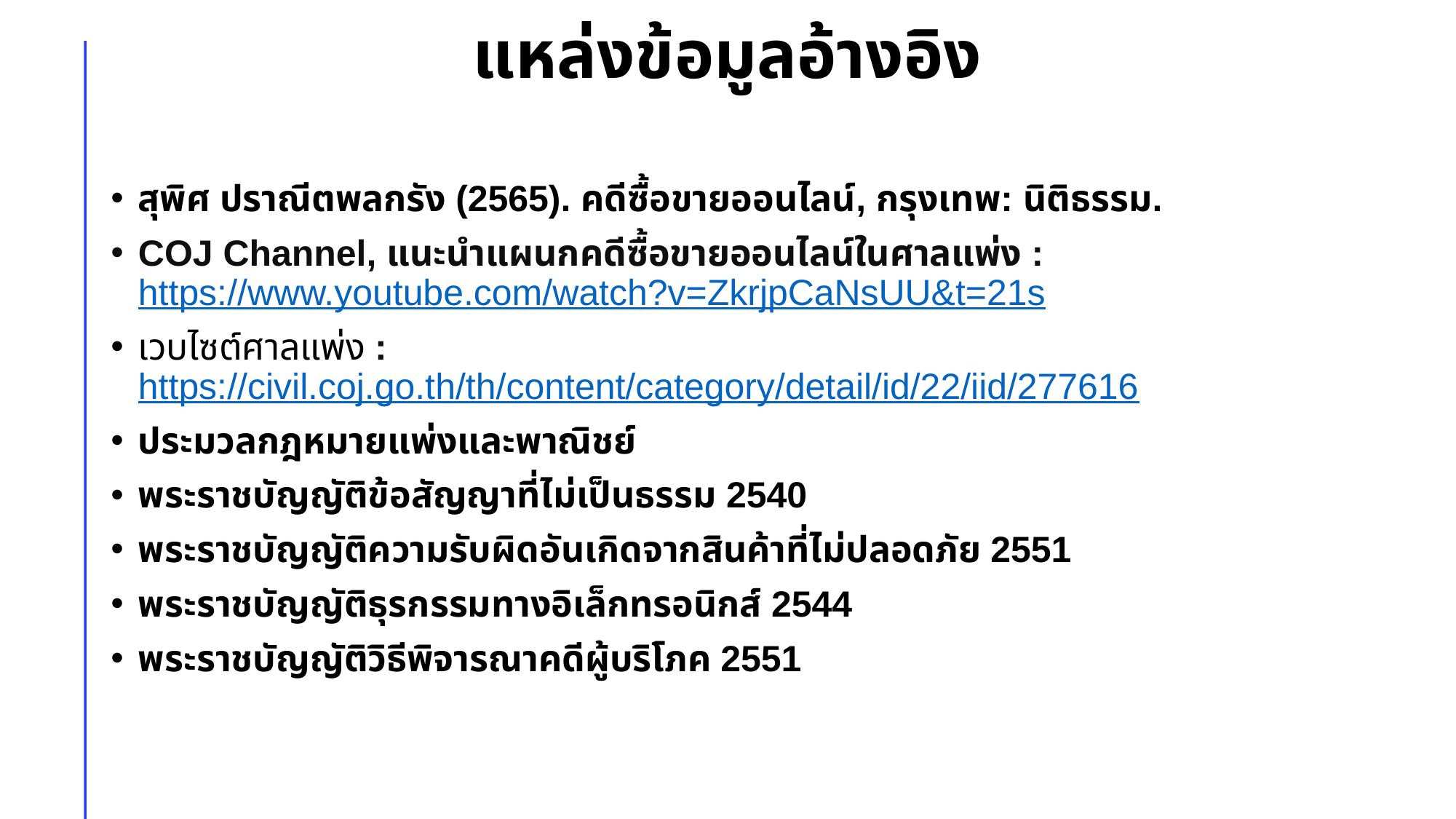

# แหล่งข้อมูลอ้างอิง
สุพิศ ปราณีตพลกรัง (2565). คดีซื้อขายออนไลน์, กรุงเทพ: นิติธรรม.
COJ Channel, แนะนำแผนกคดีซื้อขายออนไลน์ในศาลแพ่ง : https://www.youtube.com/watch?v=ZkrjpCaNsUU&t=21s
เวบไซต์ศาลแพ่ง : https://civil.coj.go.th/th/content/category/detail/id/22/iid/277616
ประมวลกฎหมายแพ่งและพาณิชย์
พระราชบัญญัติข้อสัญญาที่ไม่เป็นธรรม 2540
พระราชบัญญัติความรับผิดอันเกิดจากสินค้าที่ไม่ปลอดภัย 2551
พระราชบัญญัติธุรกรรมทางอิเล็กทรอนิกส์ 2544
พระราชบัญญัติวิธีพิจารณาคดีผู้บริโภค 2551